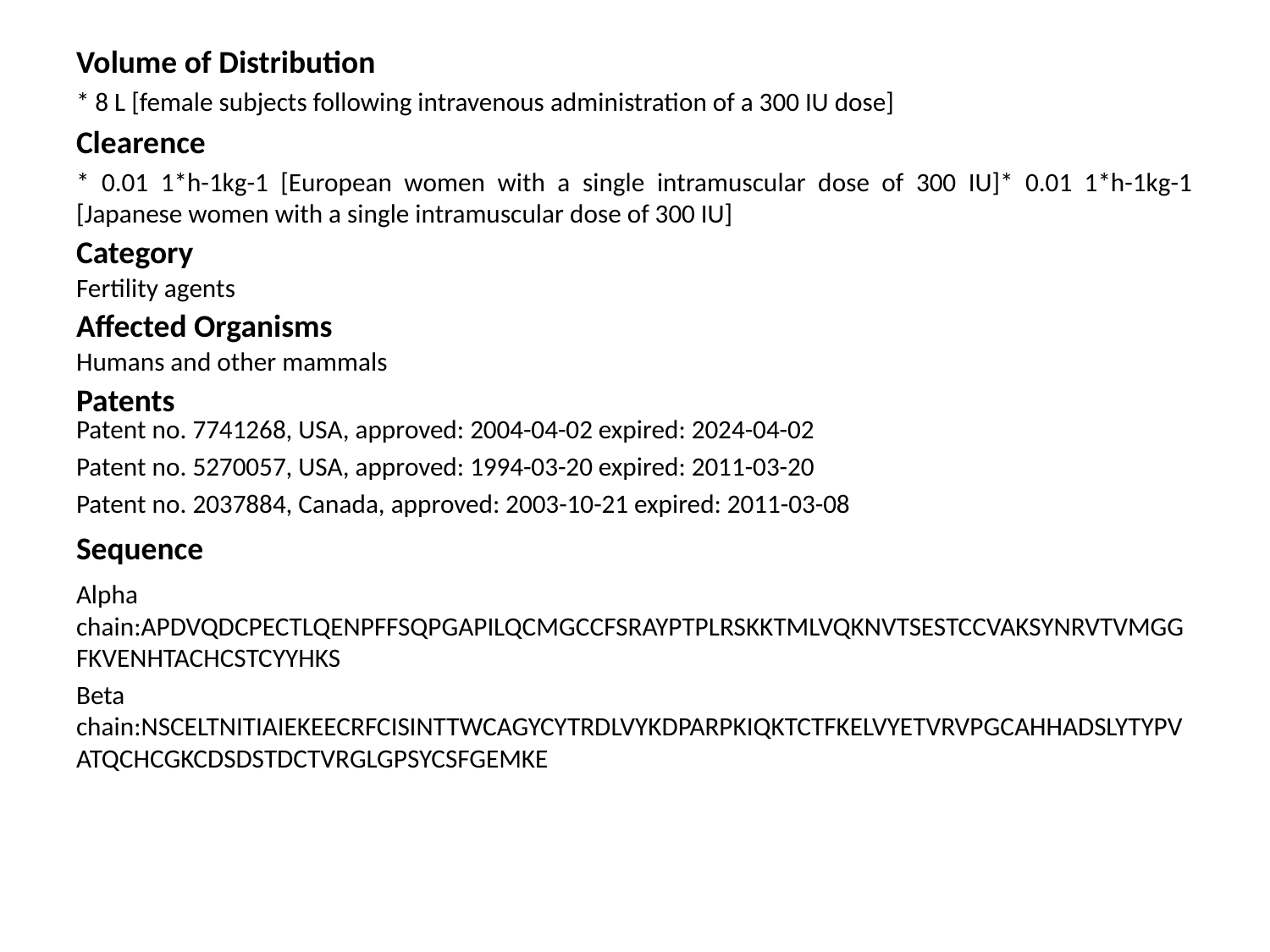

Volume of Distribution
* 8 L [female subjects following intravenous administration of a 300 IU dose]
Clearence
* 0.01 1*h-1kg-1 [European women with a single intramuscular dose of 300 IU]* 0.01 1*h-1kg-1 [Japanese women with a single intramuscular dose of 300 IU]
Category
Fertility agents
Affected Organisms
Humans and other mammals
Patents
Patent no. 7741268, USA, approved: 2004-04-02 expired: 2024-04-02
Patent no. 5270057, USA, approved: 1994-03-20 expired: 2011-03-20
Patent no. 2037884, Canada, approved: 2003-10-21 expired: 2011-03-08

Sequence
Alpha chain:APDVQDCPECTLQENPFFSQPGAPILQCMGCCFSRAYPTPLRSKKTMLVQKNVTSESTCCVAKSYNRVTVMGGFKVENHTACHCSTCYYHKS
Beta chain:NSCELTNITIAIEKEECRFCISINTTWCAGYCYTRDLVYKDPARPKIQKTCTFKELVYETVRVPGCAHHADSLYTYPVATQCHCGKCDSDSTDCTVRGLGPSYCSFGEMKE